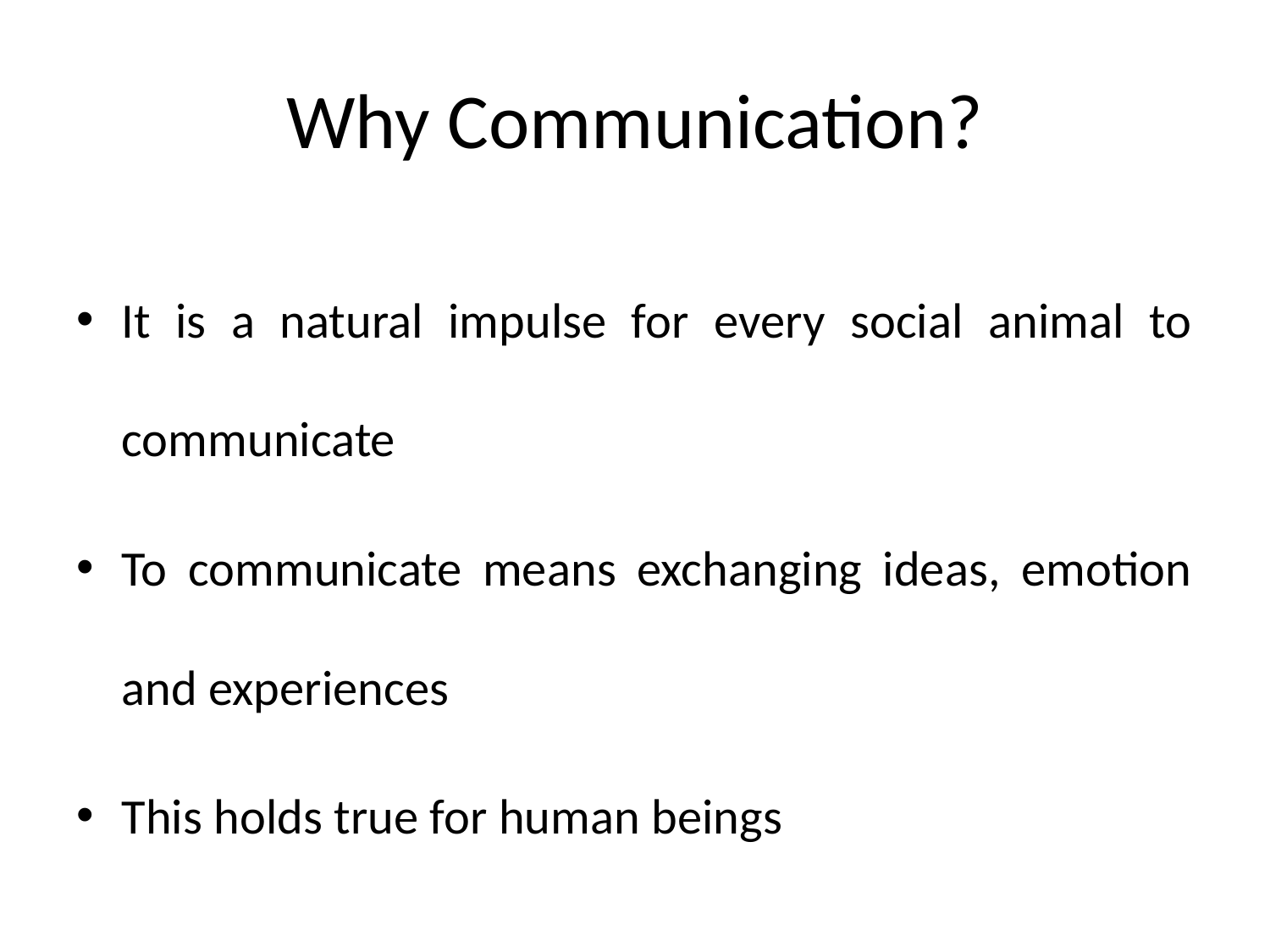

# Why Communication?
It is a natural impulse for every social animal to communicate
To communicate means exchanging ideas, emotion and experiences
This holds true for human beings